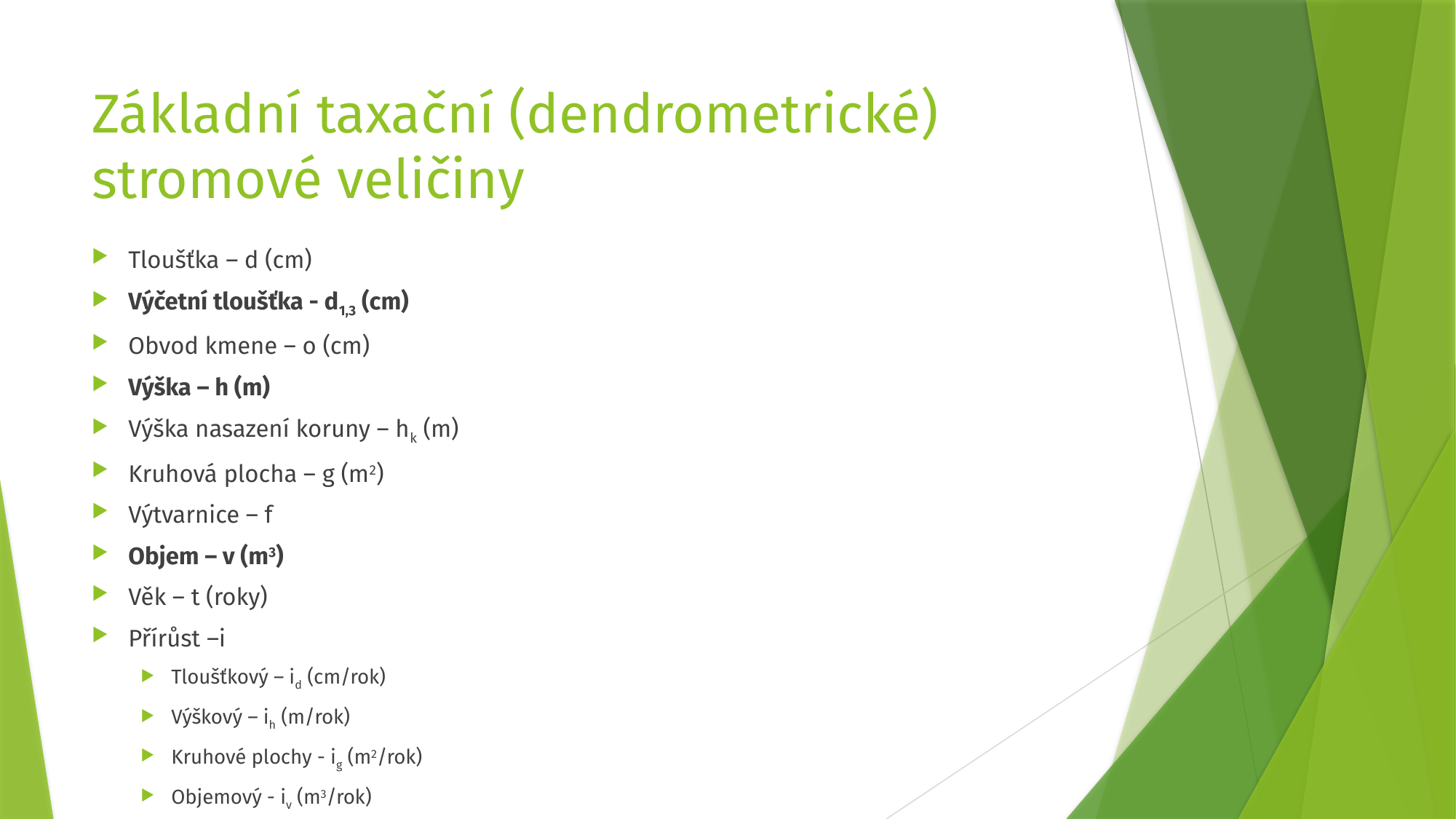

# Základní taxační (dendrometrické) stromové veličiny
Tloušťka – d (cm)
Výčetní tloušťka - d1,3 (cm)
Obvod kmene – o (cm)
Výška – h (m)
Výška nasazení koruny – hk (m)
Kruhová plocha – g (m2)
Výtvarnice – f
Objem – v (m3)
Věk – t (roky)
Přírůst –i
Tloušťkový – id (cm/rok)
Výškový – ih (m/rok)
Kruhové plochy - ig (m2/rok)
Objemový - iv (m3/rok)